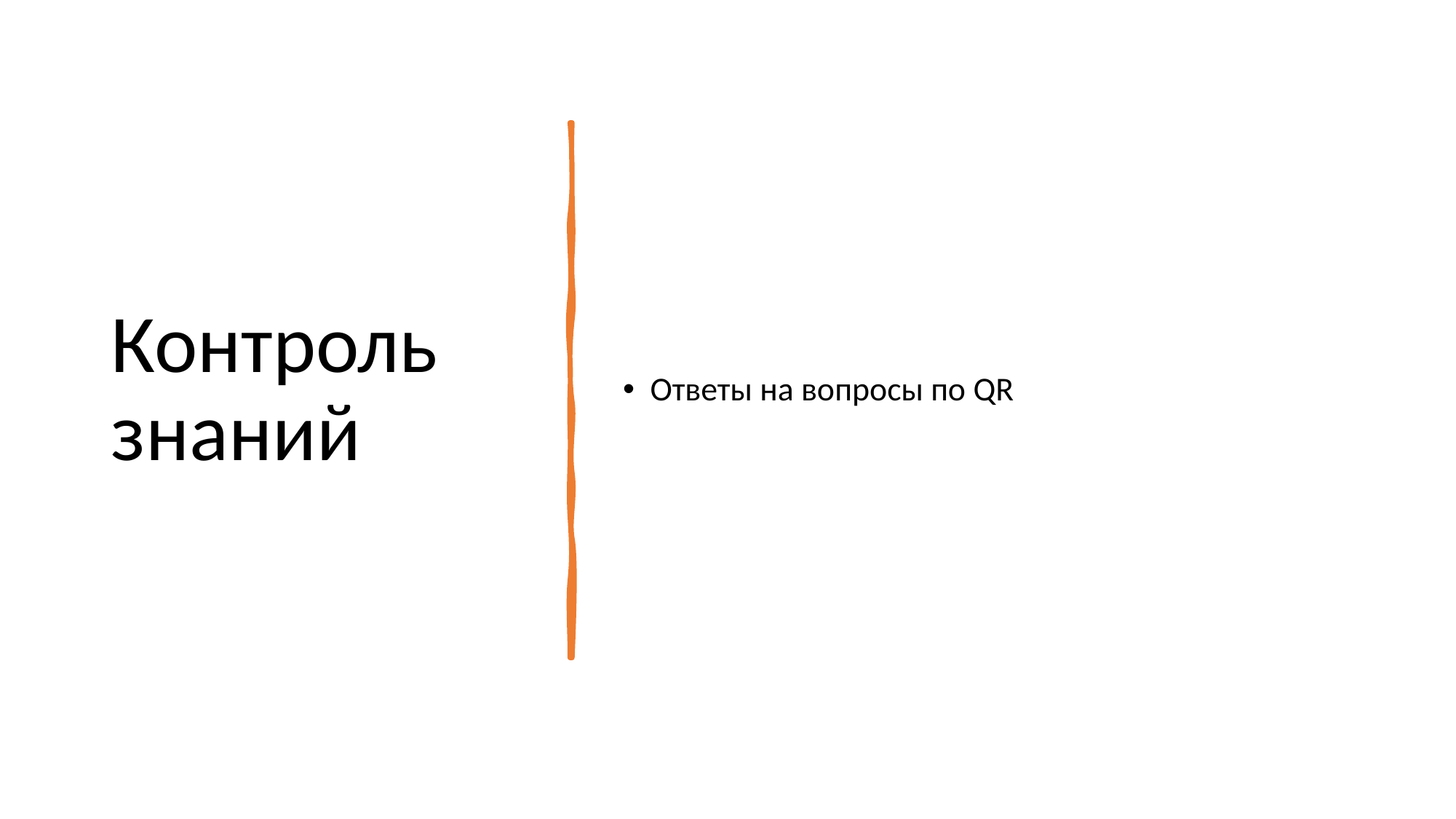

# Контроль знаний
Ответы на вопросы по QR